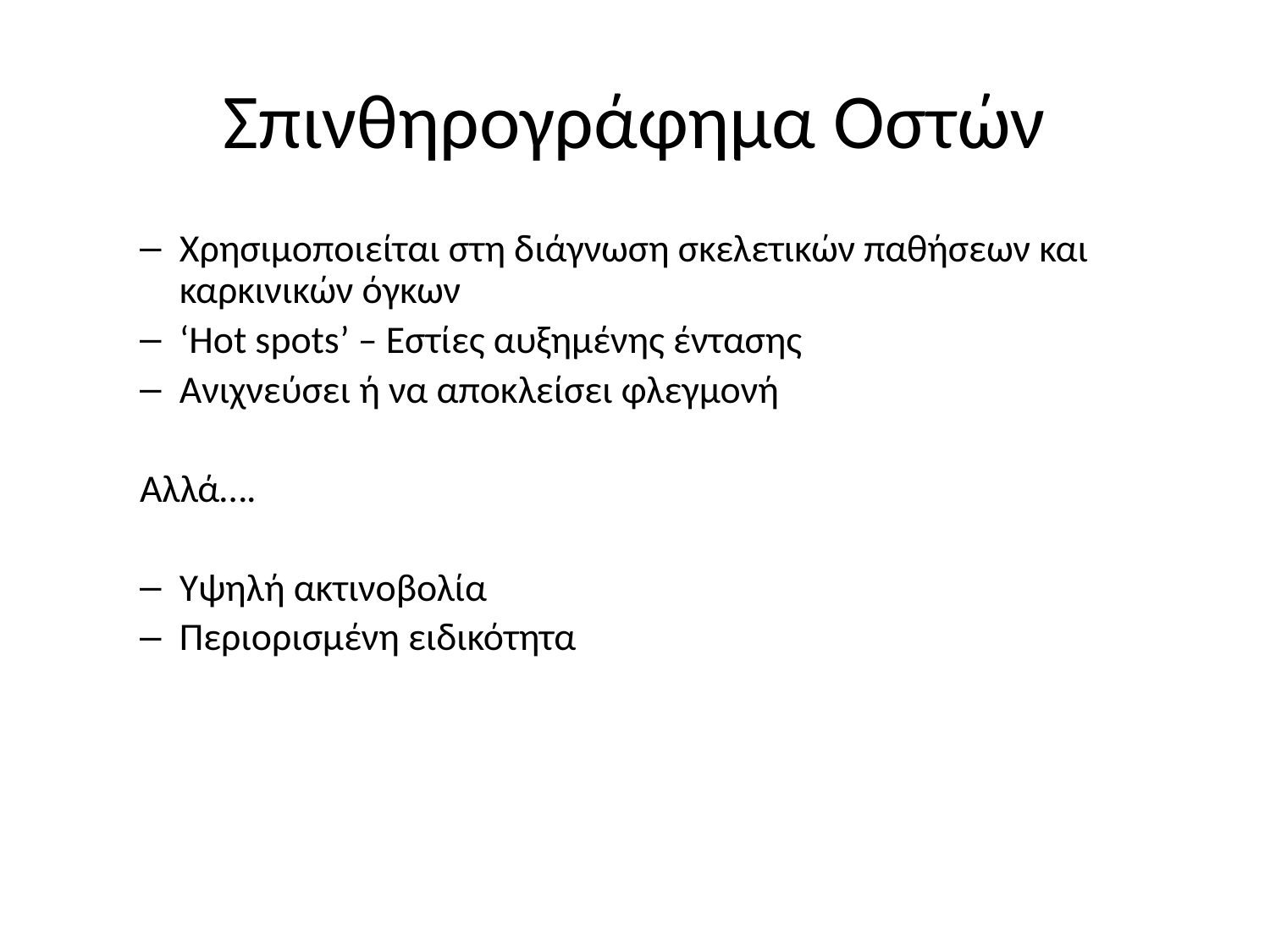

# Σπινθηρογράφημα Οστών
Χρησιμοποιείται στη διάγνωση σκελετικών παθήσεων και καρκινικών όγκων
‘Hot spots’ – Εστίες αυξημένης έντασης
Ανιχνεύσει ή να αποκλείσει φλεγμονή

Αλλά….

Υψηλή ακτινοβολία
Περιορισμένη ειδικότητα